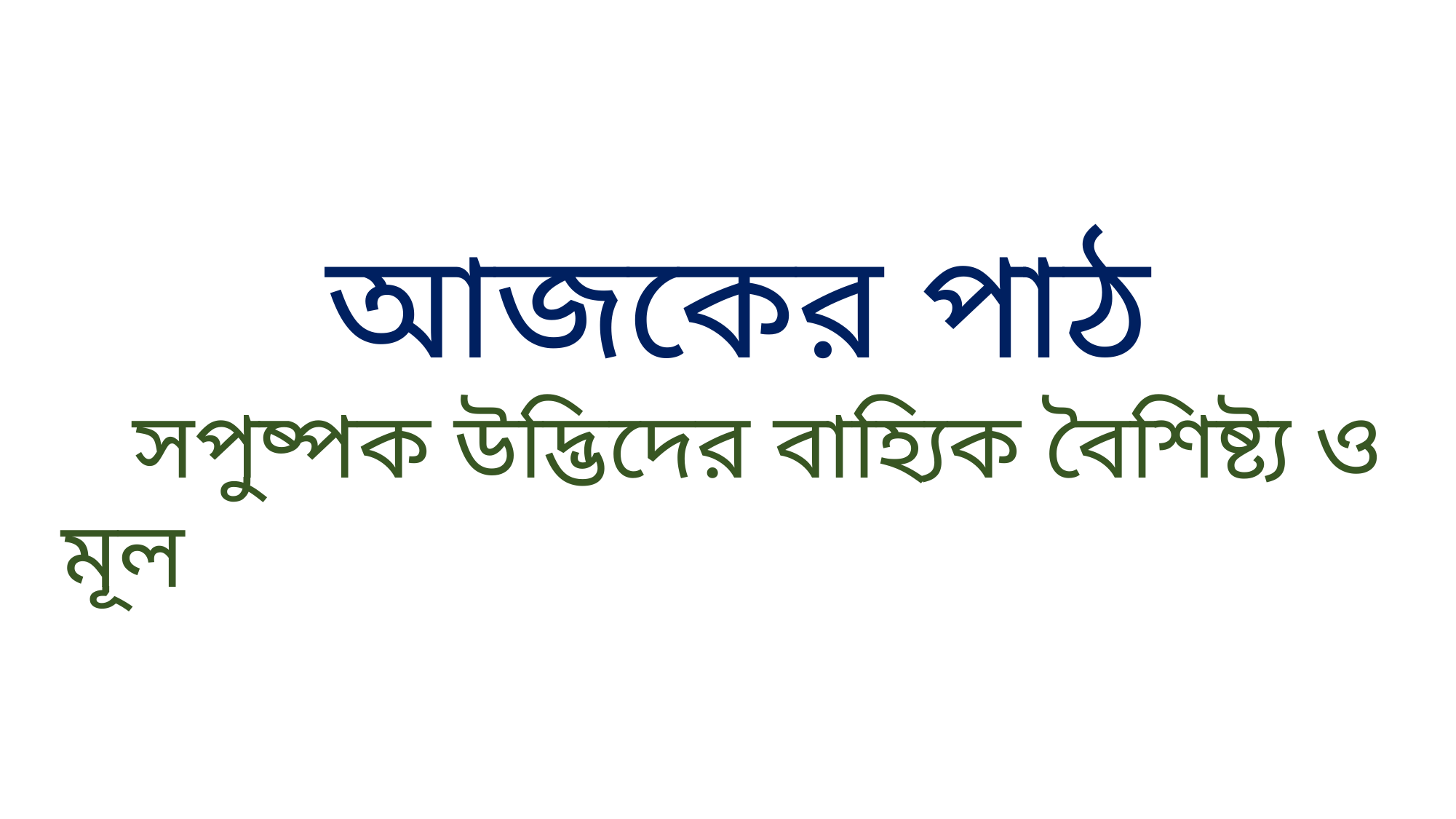

আজকের পাঠ
   সপুষ্পক উদ্ভিদের বাহ্যিক বৈশিষ্ট্য ও মূল